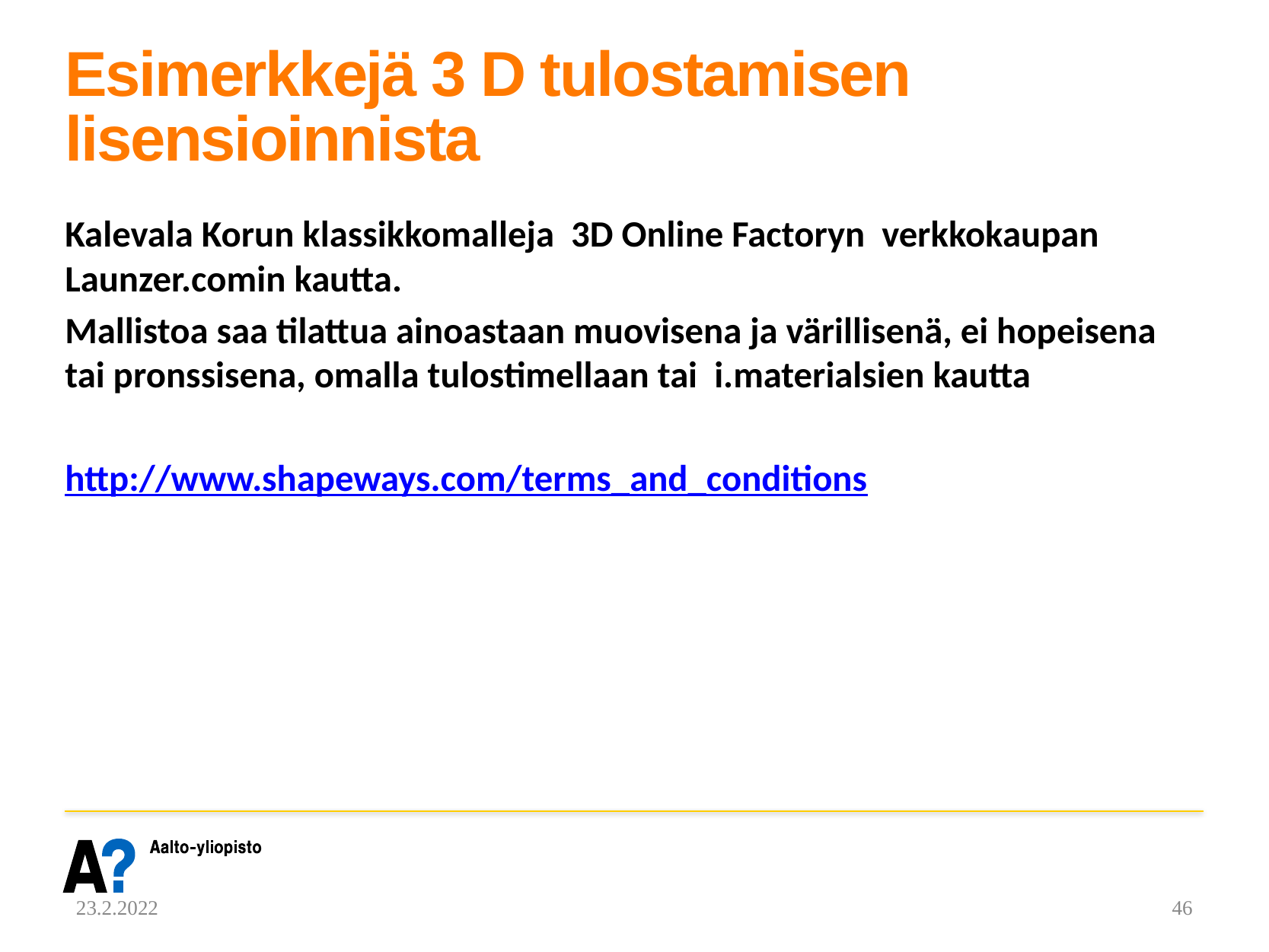

# Esimerkkejä 3 D tulostamisen lisensioinnista
Kalevala Korun klassikkomalleja  3D Online Factoryn  verkkokaupan Launzer.comin kautta.
Mallistoa saa tilattua ainoastaan muovisena ja värillisenä, ei hopeisena tai pronssisena, omalla tulostimellaan tai  i.materialsien kautta

http://www.shapeways.com/terms_and_conditions

23.2.2022
46